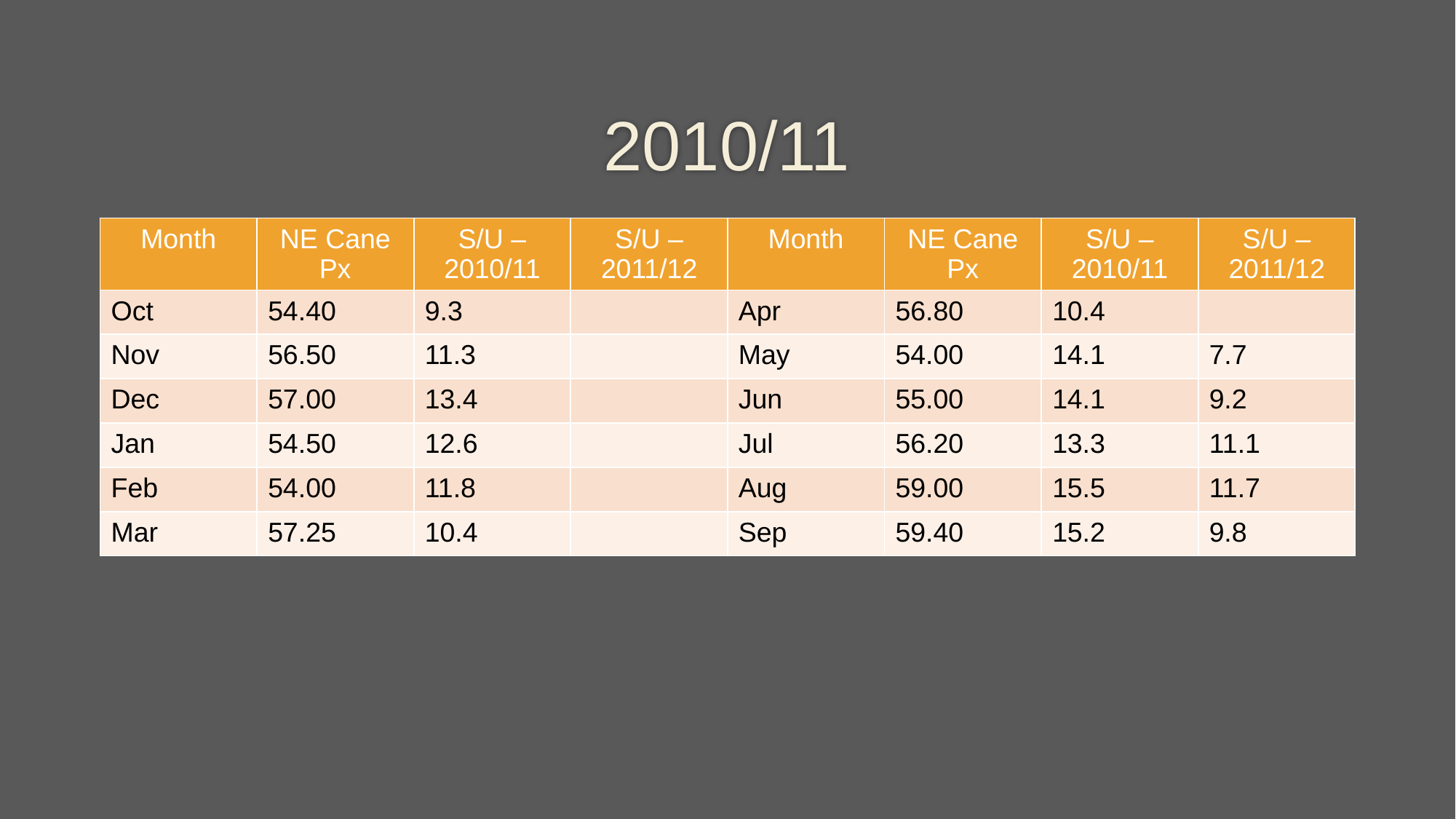

# 2010/11
| Month | NE Cane Px | S/U – 2010/11 | S/U – 2011/12 | Month | NE Cane Px | S/U – 2010/11 | S/U – 2011/12 |
| --- | --- | --- | --- | --- | --- | --- | --- |
| Oct | 54.40 | 9.3 |  | Apr | 56.80 | 10.4 |  |
| Nov | 56.50 | 11.3 |  | May | 54.00 | 14.1 | 7.7 |
| Dec | 57.00 | 13.4 |  | Jun | 55.00 | 14.1 | 9.2 |
| Jan | 54.50 | 12.6 |  | Jul | 56.20 | 13.3 | 11.1 |
| Feb | 54.00 | 11.8 |  | Aug | 59.00 | 15.5 | 11.7 |
| Mar | 57.25 | 10.4 |  | Sep | 59.40 | 15.2 | 9.8 |